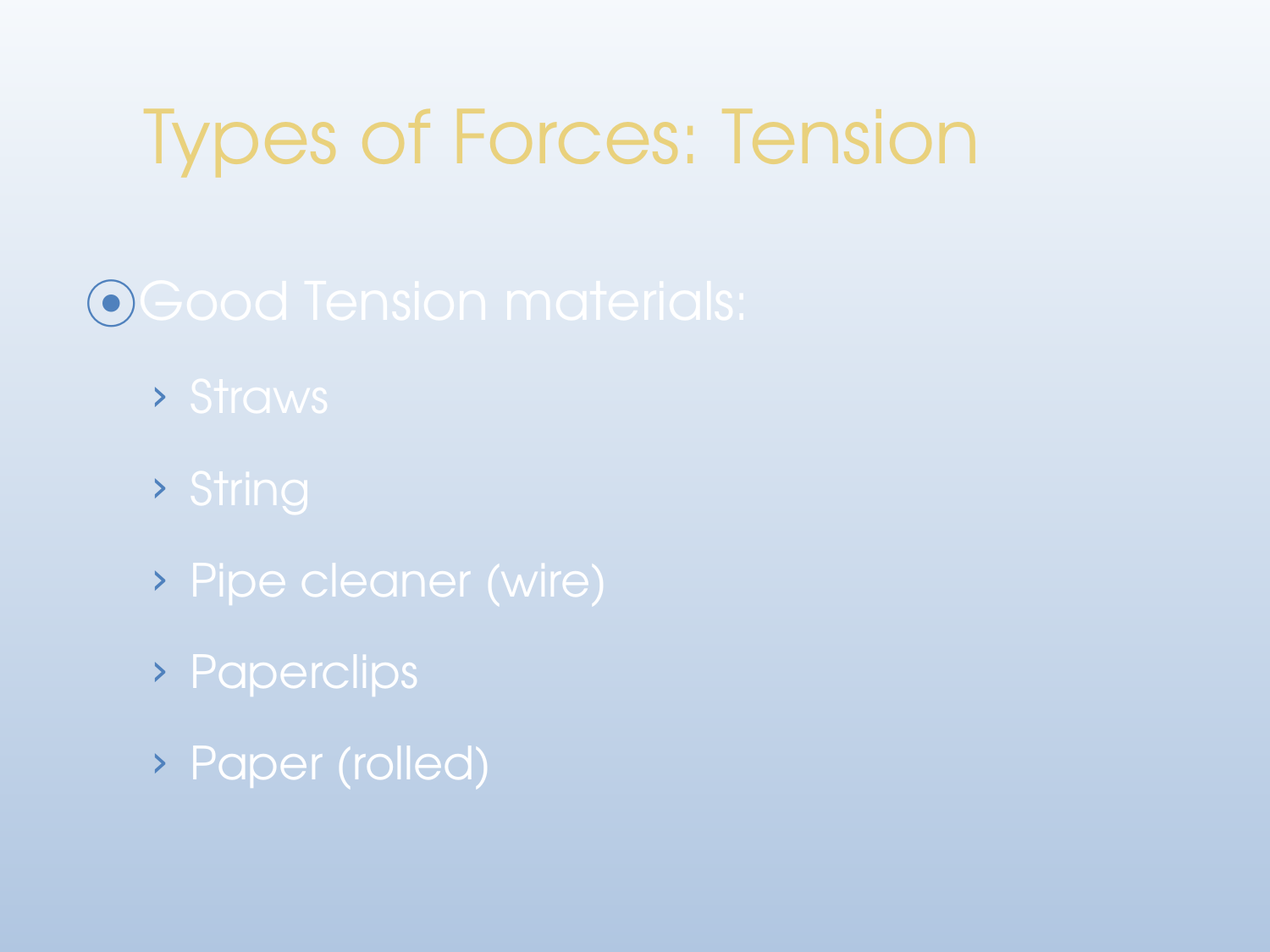

Types of Forces: Tension
Good Tension materials:
Straws
String
Pipe cleaner (wire)
Paperclips
Paper (rolled)